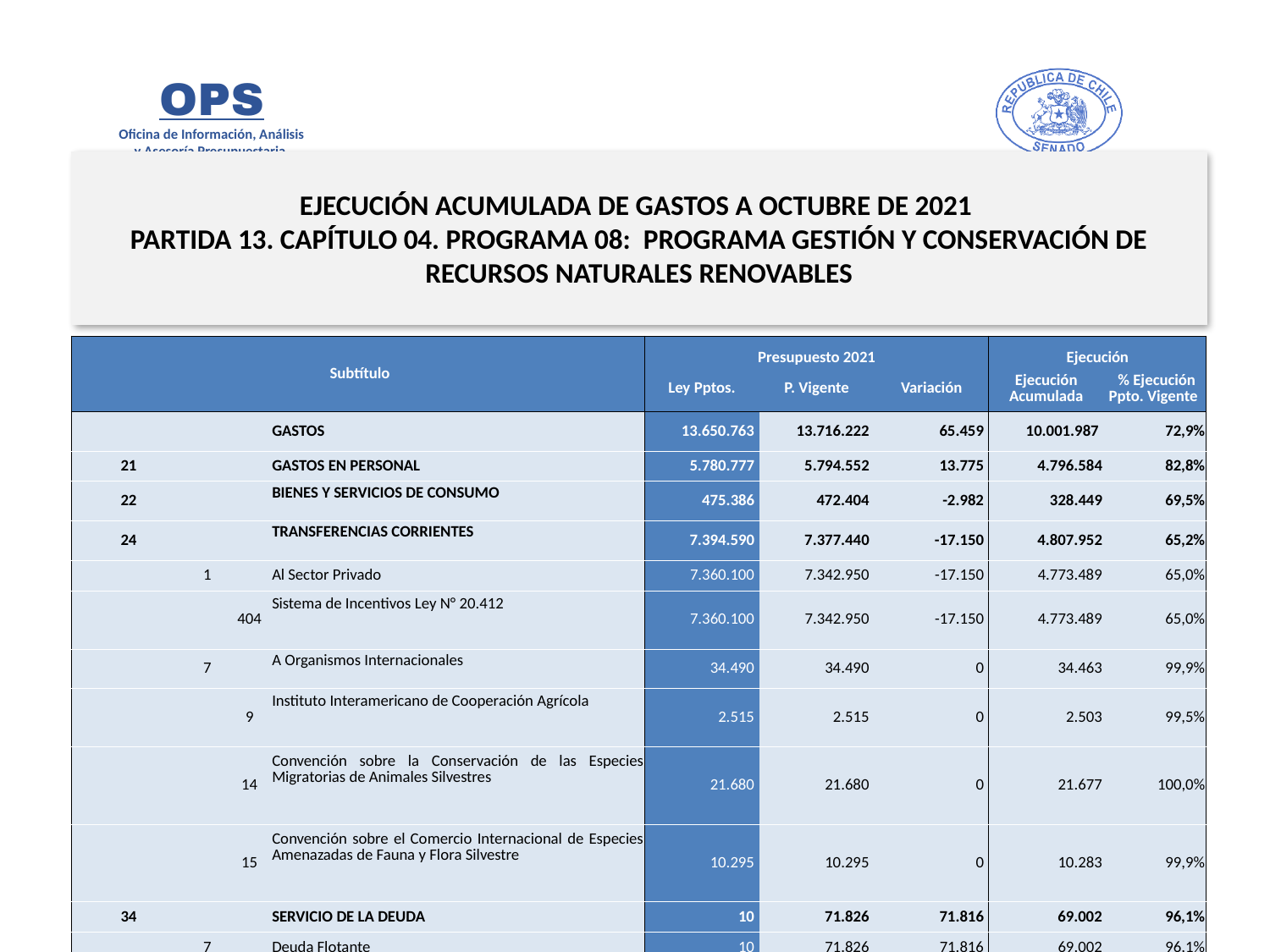

# EJECUCIÓN ACUMULADA DE GASTOS A OCTUBRE DE 2021 PARTIDA 13. CAPÍTULO 04. PROGRAMA 08:  PROGRAMA GESTIÓN Y CONSERVACIÓN DE RECURSOS NATURALES RENOVABLES
en miles de pesos de 2021
| Subtítulo |  |  |  | Presupuesto 2021 |  |  | Ejecución |  |
| --- | --- | --- | --- | --- | --- | --- | --- | --- |
|  |  |  |  | Ley Pptos. | P. Vigente | Variación | Ejecución Acumulada | % Ejecución Ppto. Vigente |
|  |  |  | GASTOS | 13.650.763 | 13.716.222 | 65.459 | 10.001.987 | 72,9% |
| 21 |  |  | GASTOS EN PERSONAL | 5.780.777 | 5.794.552 | 13.775 | 4.796.584 | 82,8% |
| 22 |  |  | BIENES Y SERVICIOS DE CONSUMO | 475.386 | 472.404 | -2.982 | 328.449 | 69,5% |
| 24 |  |  | TRANSFERENCIAS CORRIENTES | 7.394.590 | 7.377.440 | -17.150 | 4.807.952 | 65,2% |
|  | 1 |  | Al Sector Privado | 7.360.100 | 7.342.950 | -17.150 | 4.773.489 | 65,0% |
|  |  | 404 | Sistema de Incentivos Ley N° 20.412 | 7.360.100 | 7.342.950 | -17.150 | 4.773.489 | 65,0% |
|  | 7 |  | A Organismos Internacionales | 34.490 | 34.490 | 0 | 34.463 | 99,9% |
|  |  | 9 | Instituto Interamericano de Cooperación Agrícola | 2.515 | 2.515 | 0 | 2.503 | 99,5% |
|  |  | 14 | Convención sobre la Conservación de las Especies Migratorias de Animales Silvestres | 21.680 | 21.680 | 0 | 21.677 | 100,0% |
|  |  | 15 | Convención sobre el Comercio Internacional de Especies Amenazadas de Fauna y Flora Silvestre | 10.295 | 10.295 | 0 | 10.283 | 99,9% |
| 34 |  |  | SERVICIO DE LA DEUDA | 10 | 71.826 | 71.816 | 69.002 | 96,1% |
|  | 7 |  | Deuda Flotante | 10 | 71.826 | 71.816 | 69.002 | 96,1% |
Fuente: Elaboración propia en base  a Informes de ejecución presupuestaria mensual de DIPRES
20